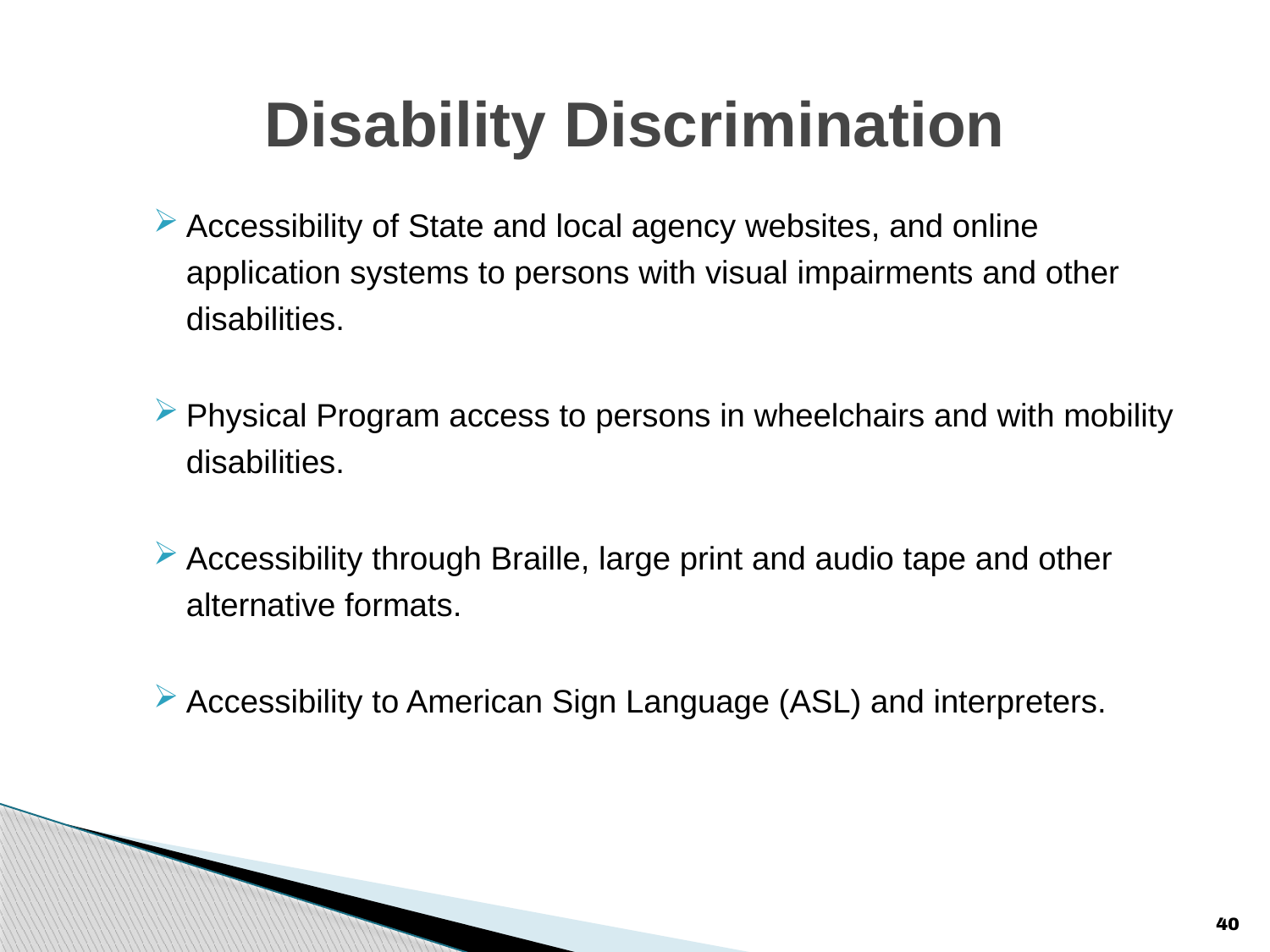

# Disability Discrimination

Accessibility of State and local agency websites, and online application systems to persons with visual impairments and other disabilities.

Physical Program access to persons in wheelchairs and with mobility disabilities.

Accessibility through Braille, large print and audio tape and other alternative formats.

Accessibility to American Sign Language (ASL) and interpreters.

40